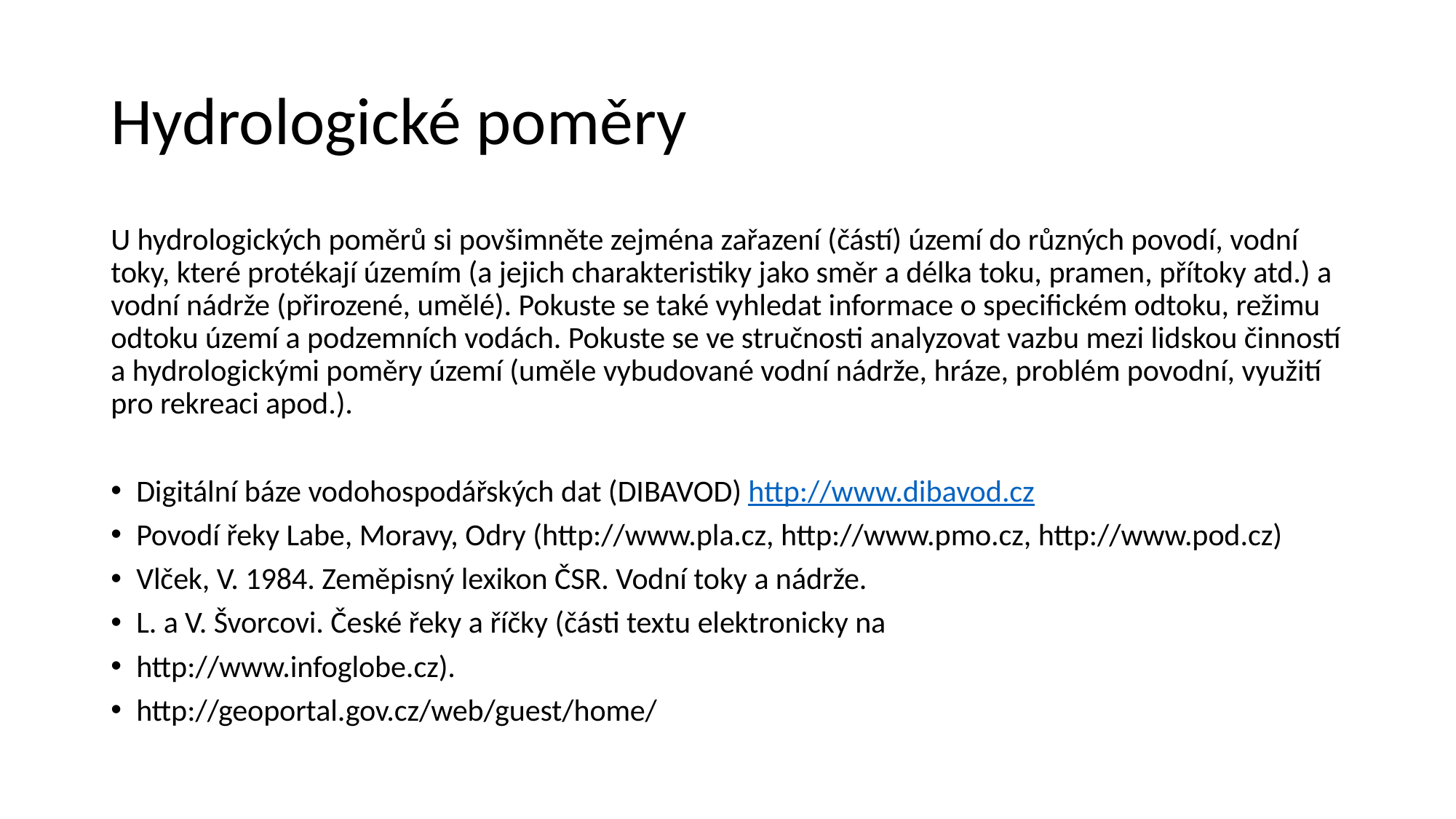

# Hydrologické poměry
U hydrologických poměrů si povšimněte zejména zařazení (částí) území do různých povodí, vodní toky, které protékají územím (a jejich charakteristiky jako směr a délka toku, pramen, přítoky atd.) a vodní nádrže (přirozené, umělé). Pokuste se také vyhledat informace o specifickém odtoku, režimu odtoku území a podzemních vodách. Pokuste se ve stručnosti analyzovat vazbu mezi lidskou činností a hydrologickými poměry území (uměle vybudované vodní nádrže, hráze, problém povodní, využití pro rekreaci apod.).

Digitální báze vodohospodářských dat (DIBAVOD) http://www.dibavod.cz
Povodí řeky Labe, Moravy, Odry (http://www.pla.cz, http://www.pmo.cz, http://www.pod.cz)
Vlček, V. 1984. Zeměpisný lexikon ČSR. Vodní toky a nádrže.
L. a V. Švorcovi. České řeky a říčky (části textu elektronicky na
http://www.infoglobe.cz).
http://geoportal.gov.cz/web/guest/home/